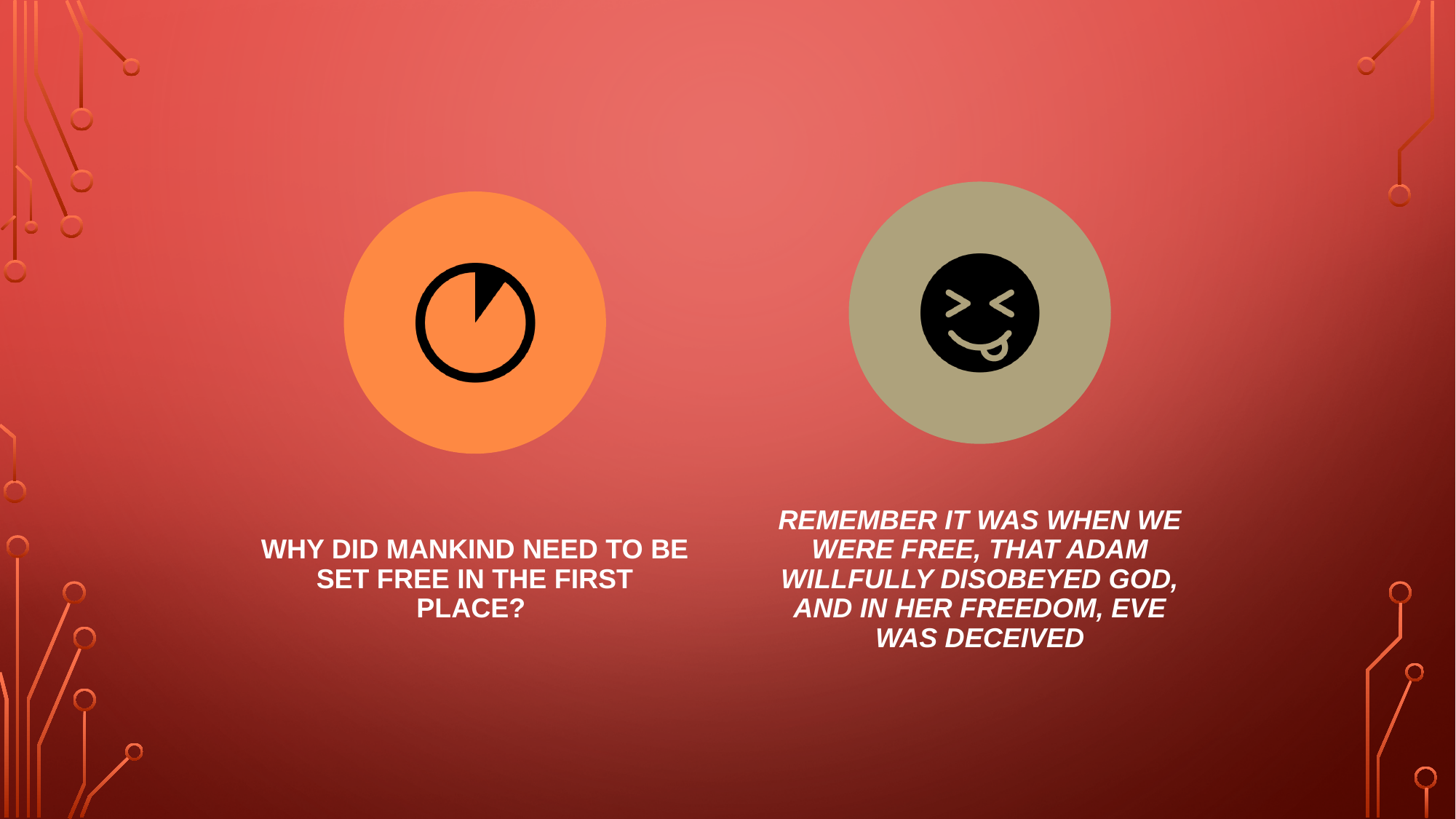

Why did mankind need to be set free in the first place?
Remember it was when we were free, that Adam willfully disobeyed God, and in her freedom, Eve was deceived